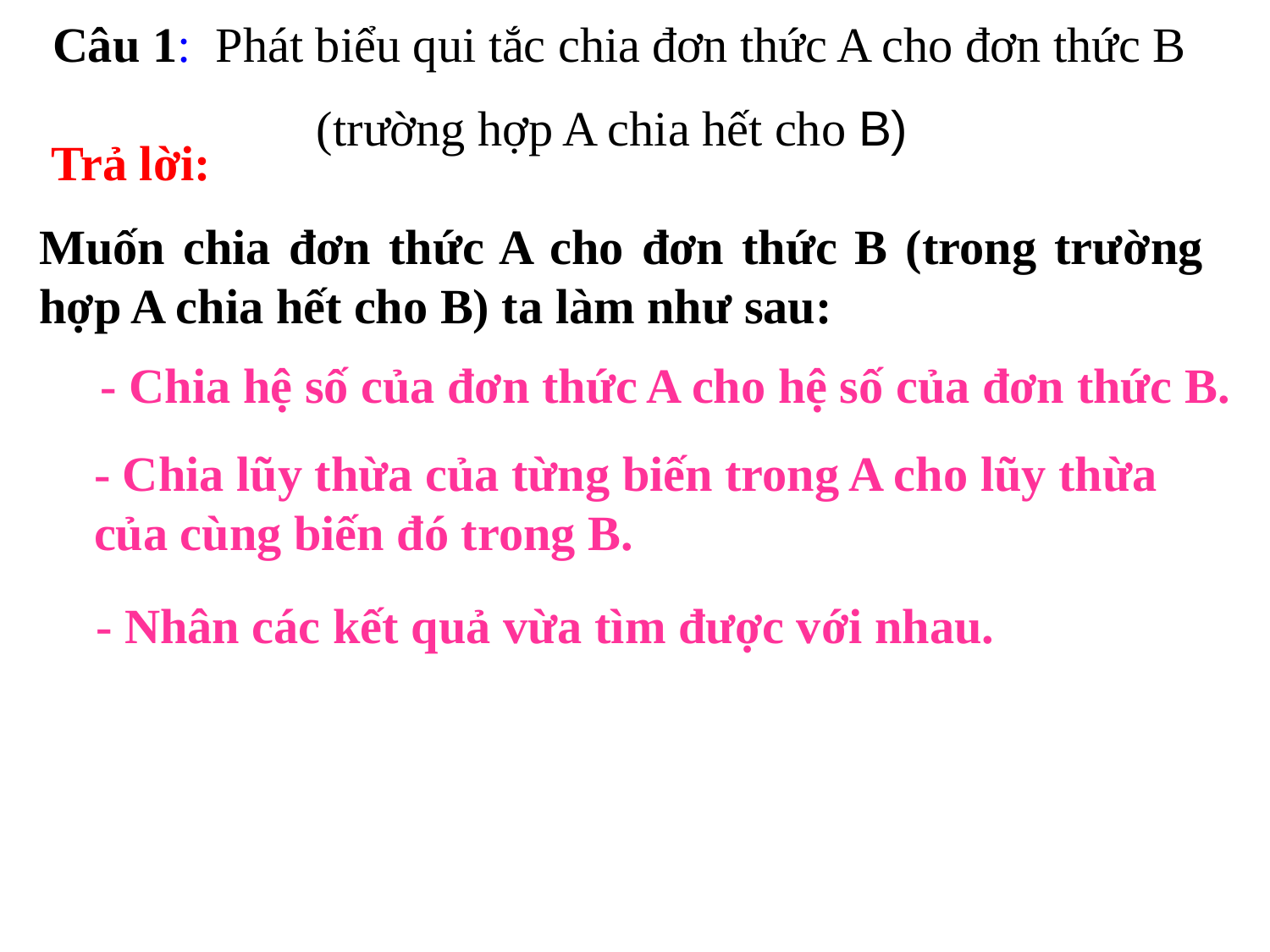

Câu 1:  Phát biểu qui tắc chia đơn thức A cho đơn thức B
(trường hợp A chia hết cho B)
 Trả lời:
Muốn chia đơn thức A cho đơn thức B (trong trường hợp A chia hết cho B) ta làm như sau:
- Chia hệ số của đơn thức A cho hệ số của đơn thức B.
- Chia lũy thừa của từng biến trong A cho lũy thừa của cùng biến đó trong B.
- Nhân các kết quả vừa tìm được với nhau.